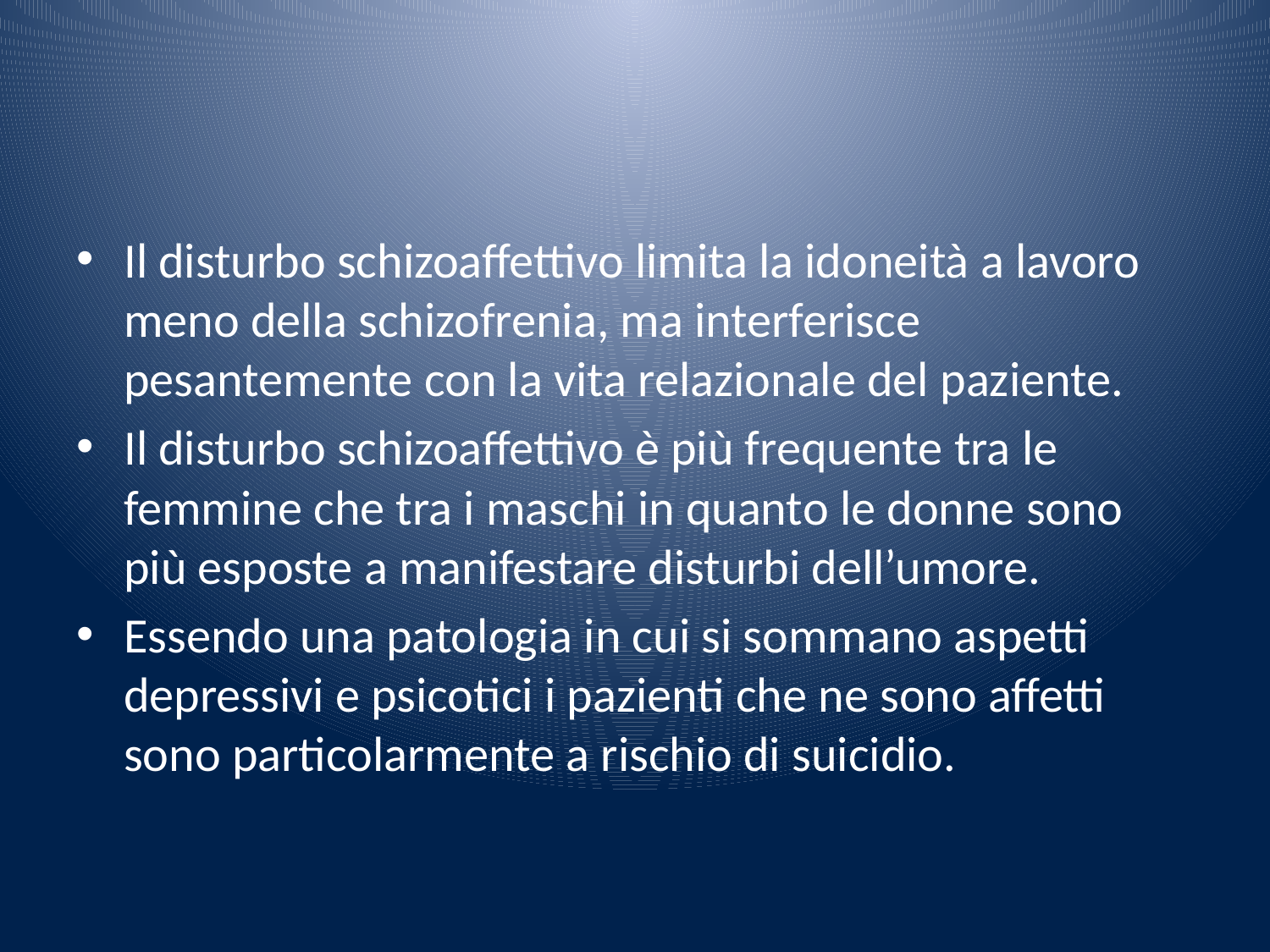

#
Il disturbo schizoaffettivo limita la idoneità a lavoro meno della schizofrenia, ma interferisce pesantemente con la vita relazionale del paziente.
Il disturbo schizoaffettivo è più frequente tra le femmine che tra i maschi in quanto le donne sono più esposte a manifestare disturbi dell’umore.
Essendo una patologia in cui si sommano aspetti depressivi e psicotici i pazienti che ne sono affetti sono particolarmente a rischio di suicidio.